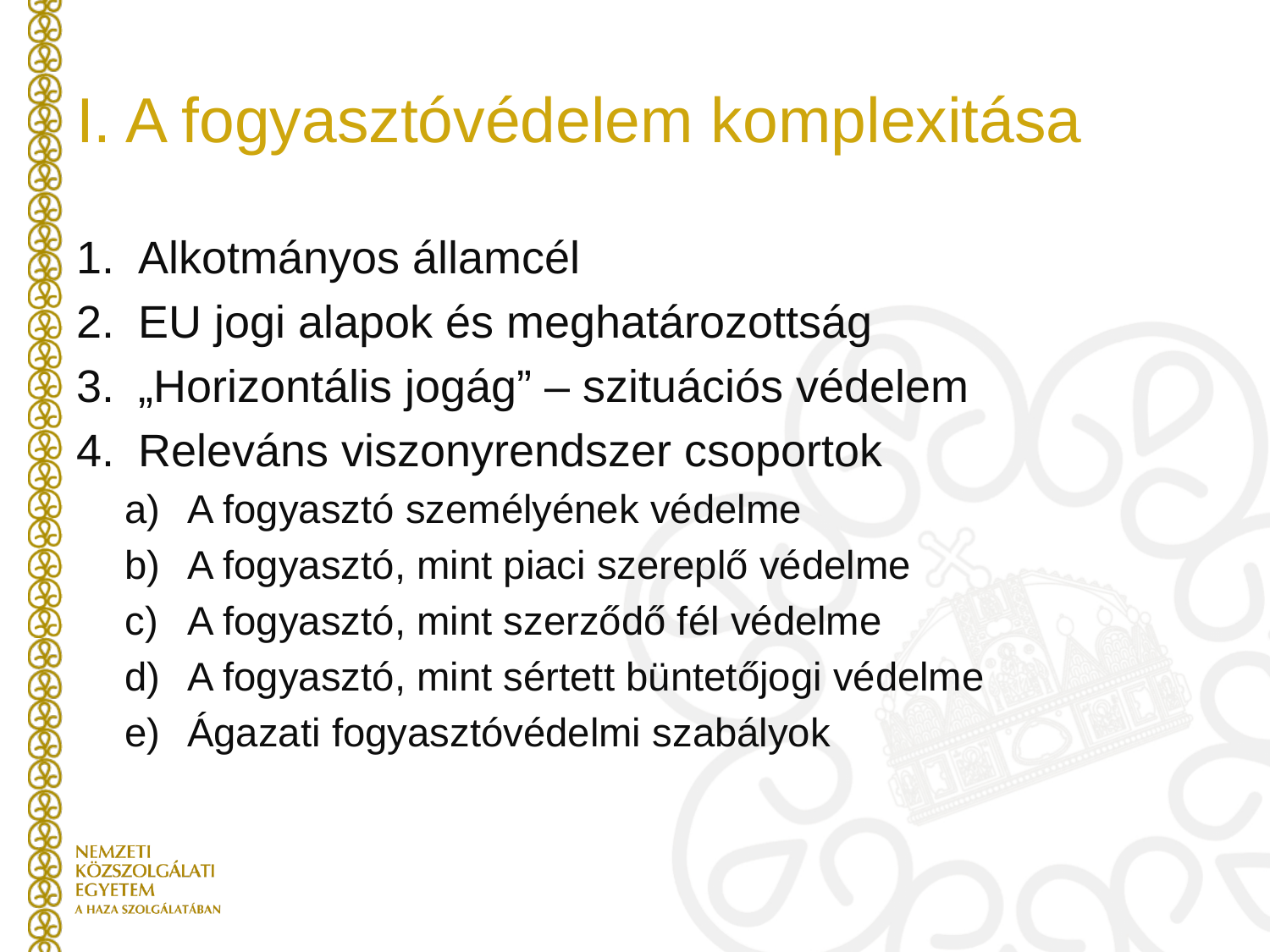

# I. A fogyasztóvédelem komplexitása
Alkotmányos államcél
EU jogi alapok és meghatározottság
„Horizontális jogág” – szituációs védelem
Releváns viszonyrendszer csoportok
A fogyasztó személyének védelme
A fogyasztó, mint piaci szereplő védelme
A fogyasztó, mint szerződő fél védelme
A fogyasztó, mint sértett büntetőjogi védelme
Ágazati fogyasztóvédelmi szabályok